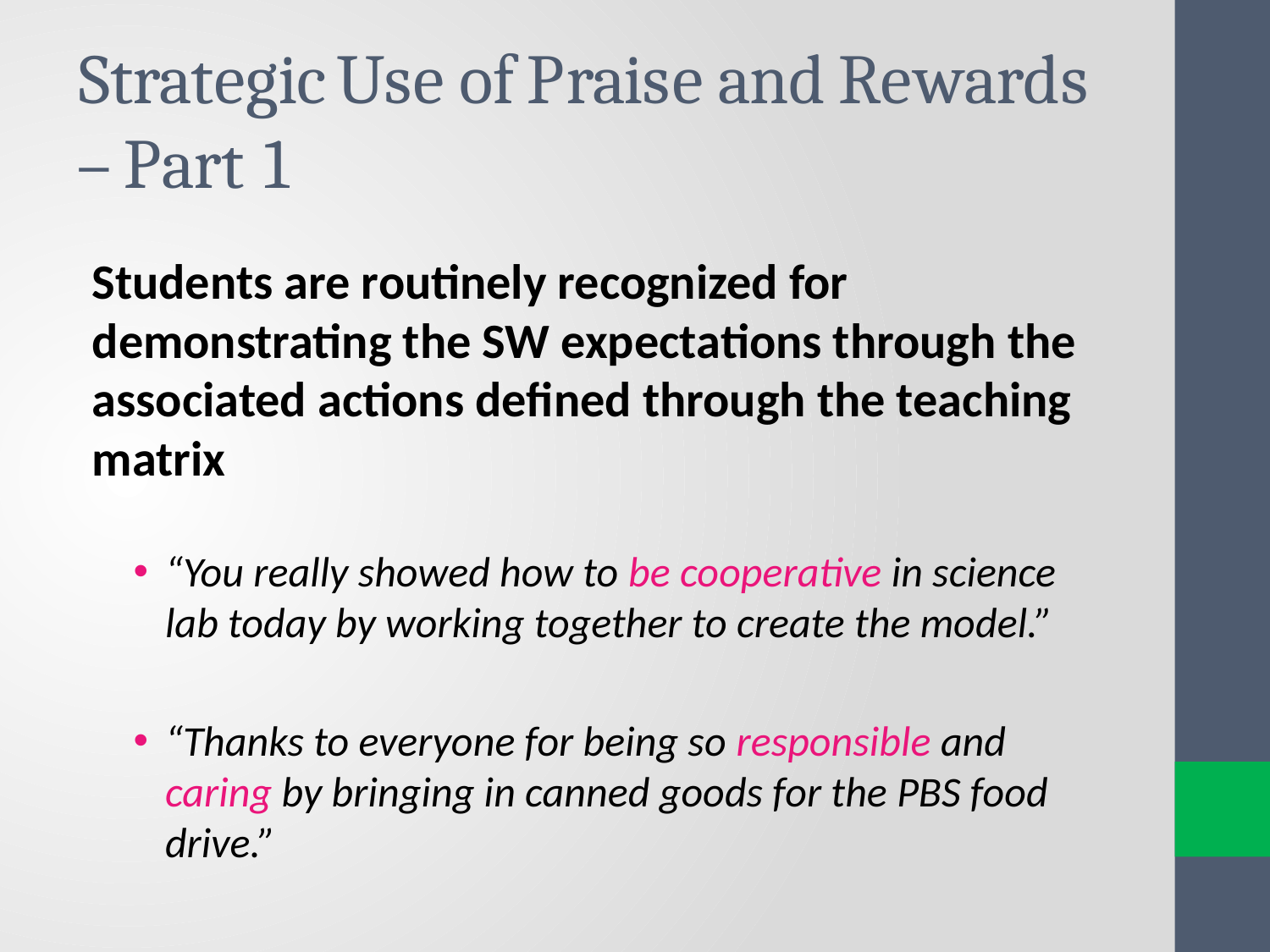

# Strategic Use of Praise and Rewards – Part 1
Students are routinely recognized for demonstrating the SW expectations through the associated actions defined through the teaching matrix

“You really showed how to be cooperative in science lab today by working together to create the model.”

“Thanks to everyone for being so responsible and caring by bringing in canned goods for the PBS food drive.”